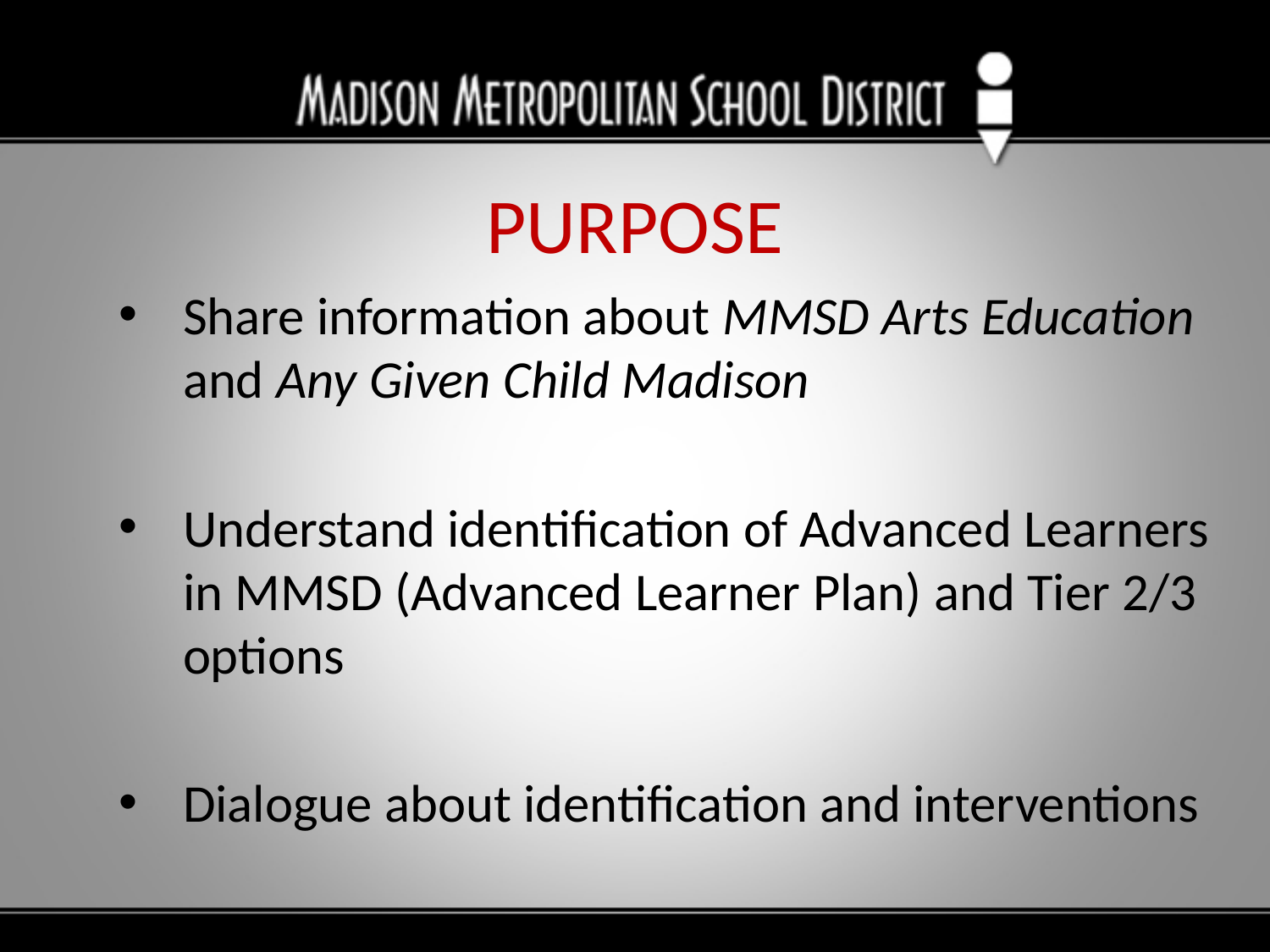

# PURPOSE
Share information about MMSD Arts Education and Any Given Child Madison

Understand identification of Advanced Learners in MMSD (Advanced Learner Plan) and Tier 2/3 options

Dialogue about identification and interventions